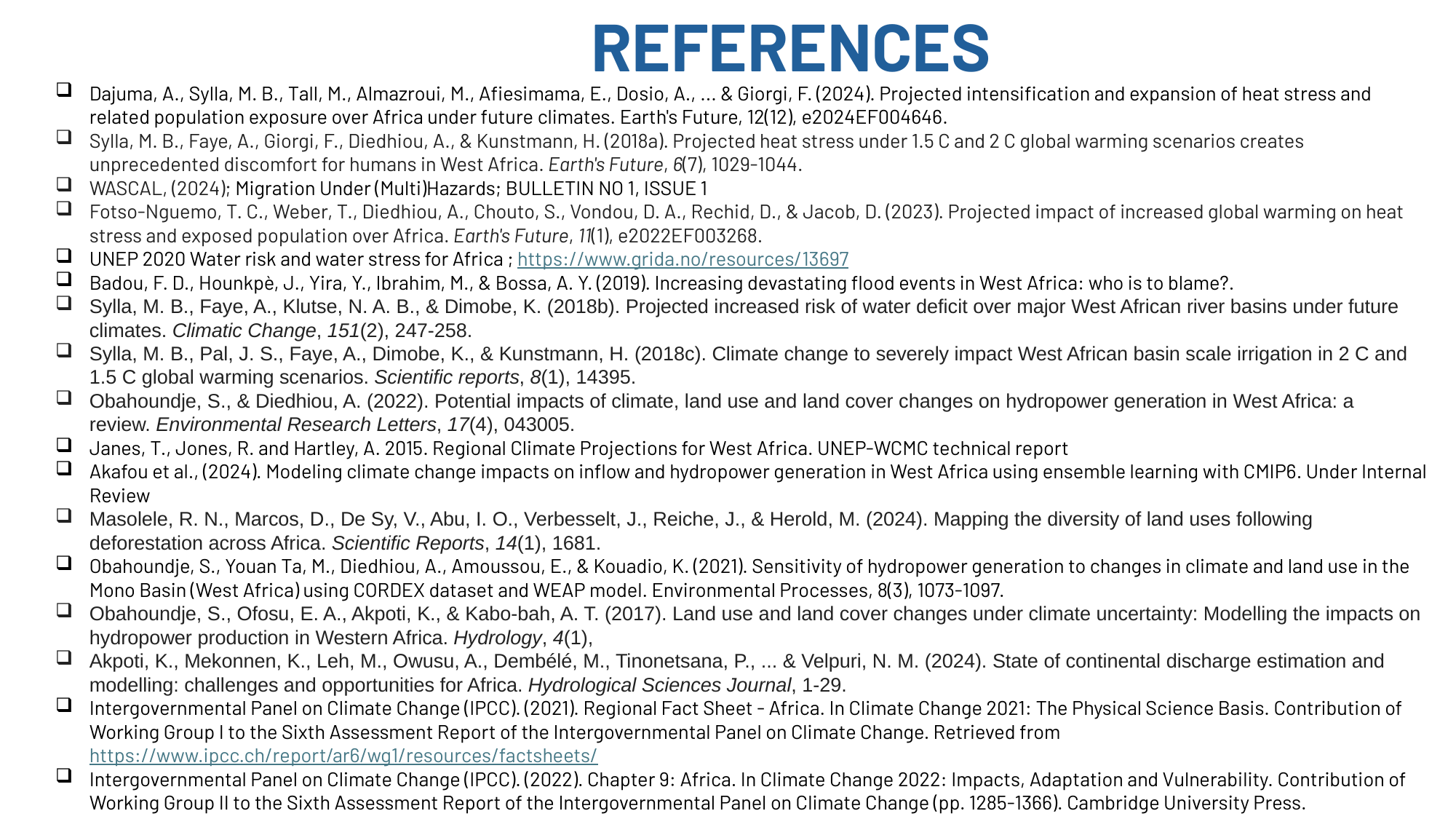

REFERENCES
Dajuma, A., Sylla, M. B., Tall, M., Almazroui, M., Afiesimama, E., Dosio, A., ... & Giorgi, F. (2024). Projected intensification and expansion of heat stress and related population exposure over Africa under future climates. Earth's Future, 12(12), e2024EF004646.
Sylla, M. B., Faye, A., Giorgi, F., Diedhiou, A., & Kunstmann, H. (2018a). Projected heat stress under 1.5 C and 2 C global warming scenarios creates unprecedented discomfort for humans in West Africa. Earth's Future, 6(7), 1029-1044.
WASCAL, (2024); Migration Under (Multi)Hazards; BULLETIN NO 1, ISSUE 1
Fotso‐Nguemo, T. C., Weber, T., Diedhiou, A., Chouto, S., Vondou, D. A., Rechid, D., & Jacob, D. (2023). Projected impact of increased global warming on heat stress and exposed population over Africa. Earth's Future, 11(1), e2022EF003268.
UNEP 2020 Water risk and water stress for Africa ; https://www.grida.no/resources/13697
Badou, F. D., Hounkpè, J., Yira, Y., Ibrahim, M., & Bossa, A. Y. (2019). Increasing devastating flood events in West Africa: who is to blame?.
Sylla, M. B., Faye, A., Klutse, N. A. B., & Dimobe, K. (2018b). Projected increased risk of water deficit over major West African river basins under future climates. Climatic Change, 151(2), 247-258.
Sylla, M. B., Pal, J. S., Faye, A., Dimobe, K., & Kunstmann, H. (2018c). Climate change to severely impact West African basin scale irrigation in 2 C and 1.5 C global warming scenarios. Scientific reports, 8(1), 14395.
Obahoundje, S., & Diedhiou, A. (2022). Potential impacts of climate, land use and land cover changes on hydropower generation in West Africa: a review. Environmental Research Letters, 17(4), 043005.
Janes, T., Jones, R. and Hartley, A. 2015. Regional Climate Projections for West Africa. UNEP-WCMC technical report
Akafou et al., (2024). Modeling climate change impacts on inflow and hydropower generation in West Africa using ensemble learning with CMIP6. Under Internal Review
Masolele, R. N., Marcos, D., De Sy, V., Abu, I. O., Verbesselt, J., Reiche, J., & Herold, M. (2024). Mapping the diversity of land uses following deforestation across Africa. Scientific Reports, 14(1), 1681.
Obahoundje, S., Youan Ta, M., Diedhiou, A., Amoussou, E., & Kouadio, K. (2021). Sensitivity of hydropower generation to changes in climate and land use in the Mono Basin (West Africa) using CORDEX dataset and WEAP model. Environmental Processes, 8(3), 1073-1097.
Obahoundje, S., Ofosu, E. A., Akpoti, K., & Kabo-bah, A. T. (2017). Land use and land cover changes under climate uncertainty: Modelling the impacts on hydropower production in Western Africa. Hydrology, 4(1),
Akpoti, K., Mekonnen, K., Leh, M., Owusu, A., Dembélé, M., Tinonetsana, P., ... & Velpuri, N. M. (2024). State of continental discharge estimation and modelling: challenges and opportunities for Africa. Hydrological Sciences Journal, 1-29.
Intergovernmental Panel on Climate Change (IPCC). (2021). Regional Fact Sheet - Africa. In Climate Change 2021: The Physical Science Basis. Contribution of Working Group I to the Sixth Assessment Report of the Intergovernmental Panel on Climate Change. Retrieved from https://www.ipcc.ch/report/ar6/wg1/resources/factsheets/
Intergovernmental Panel on Climate Change (IPCC). (2022). Chapter 9: Africa. In Climate Change 2022: Impacts, Adaptation and Vulnerability. Contribution of Working Group II to the Sixth Assessment Report of the Intergovernmental Panel on Climate Change (pp. 1285-1366). Cambridge University Press. doi:10.1017/9781009325844